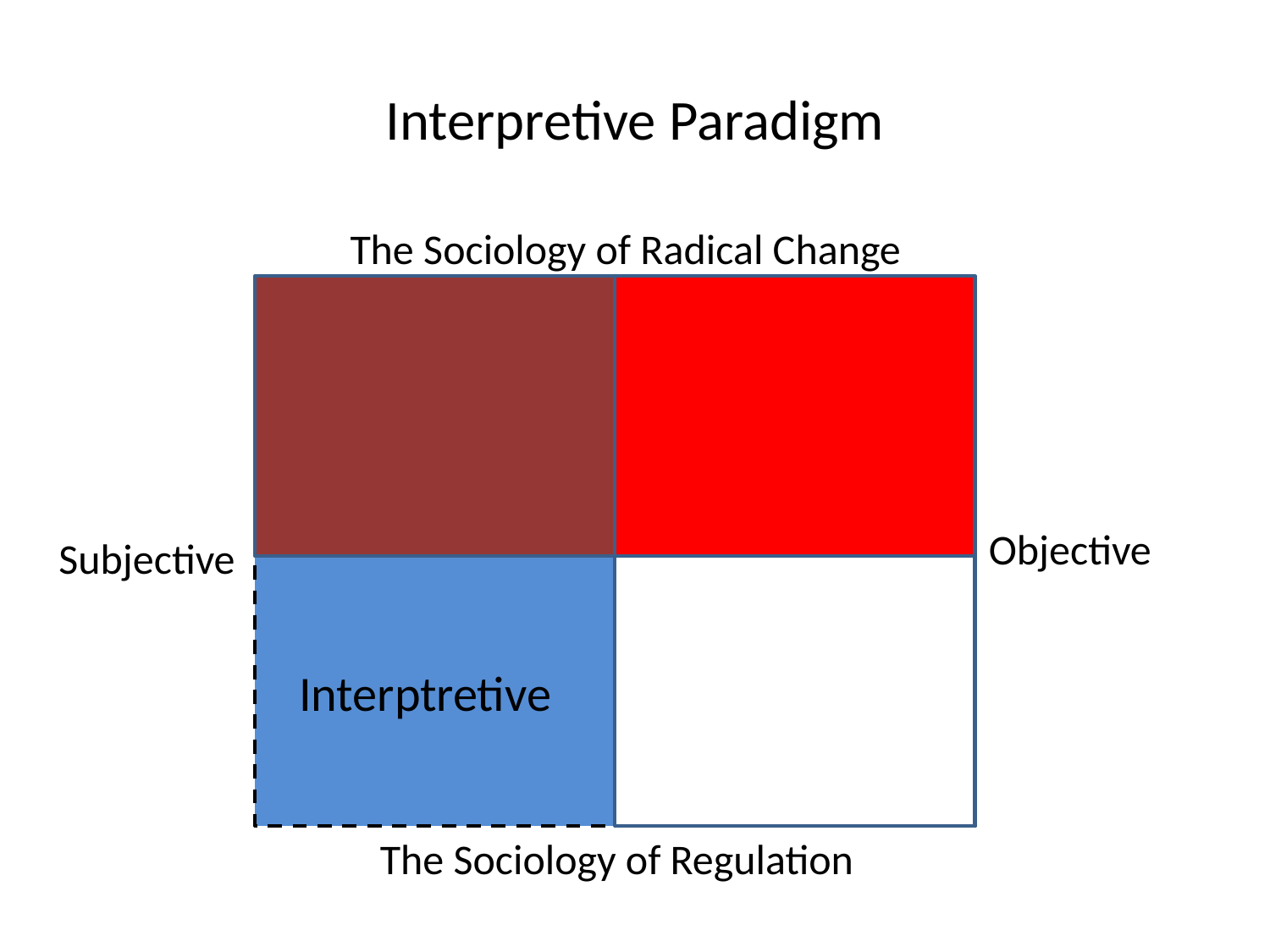

# Interpretive Paradigm
The Sociology of Radical Change

Radical
Humanist
Radical
Structuralist
Objective
Subjective

Interptretive
Functionalist
The Sociology of Regulation